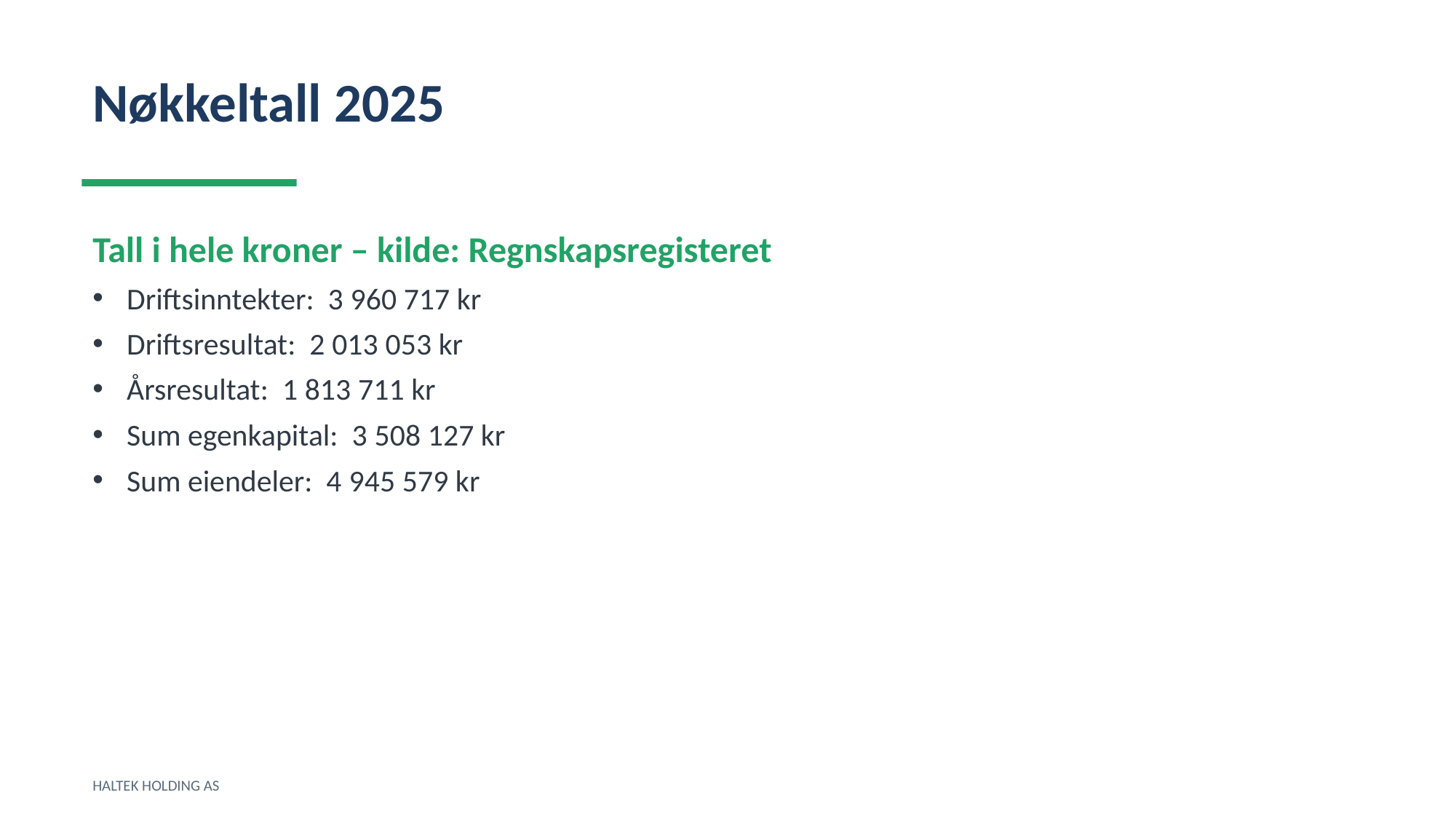

Nøkkeltall 2025

Tall i hele kroner – kilde: Regnskapsregisteret
Driftsinntekter:  3 960 717 kr
Driftsresultat:  2 013 053 kr
Årsresultat:  1 813 711 kr
Sum egenkapital:  3 508 127 kr
Sum eiendeler:  4 945 579 kr
HALTEK HOLDING AS